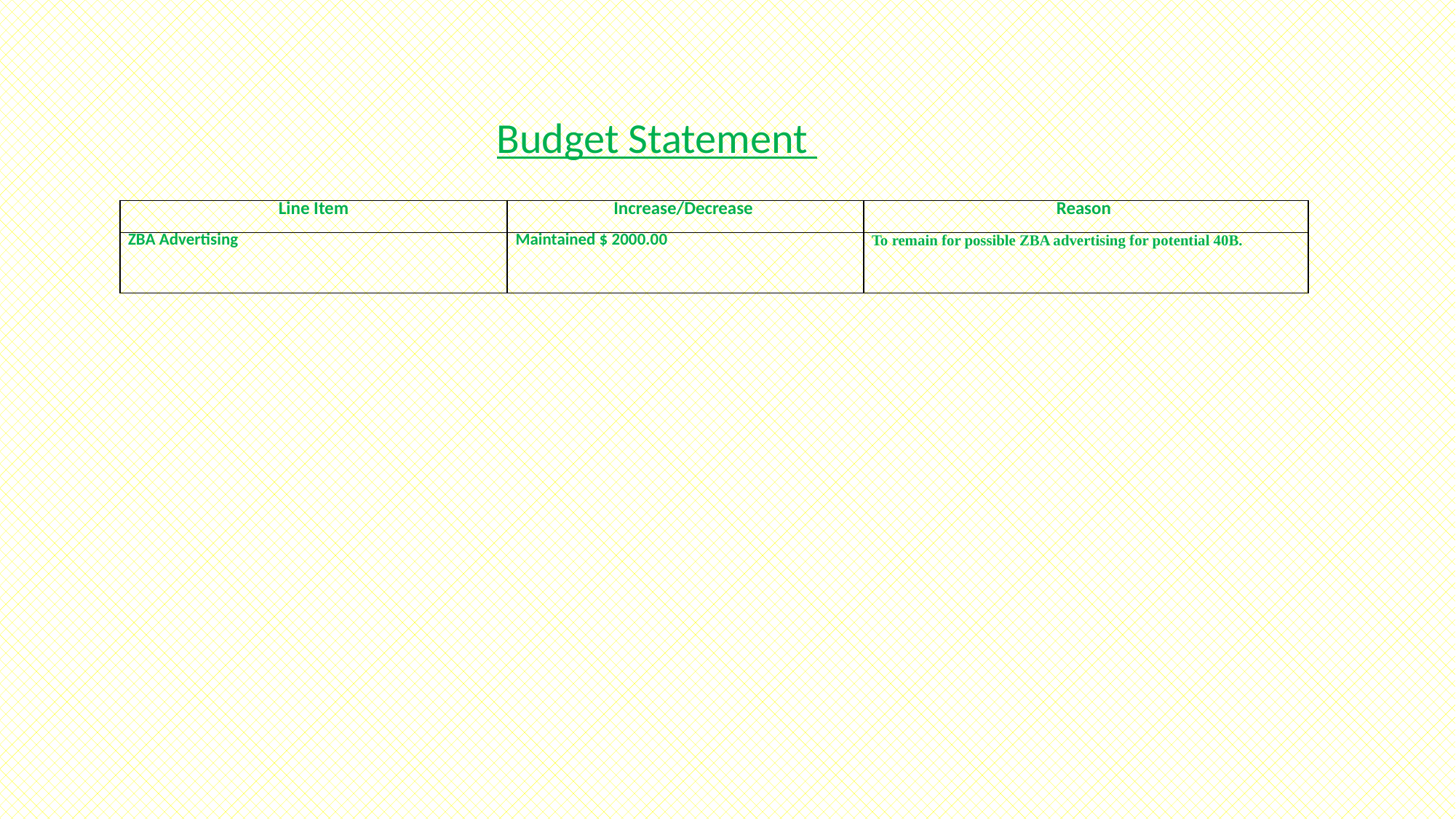

Budget Statement
| Line Item | Increase/Decrease | Reason |
| --- | --- | --- |
| ZBA Advertising | Maintained $ 2000.00 | To remain for possible ZBA advertising for potential 40B. |